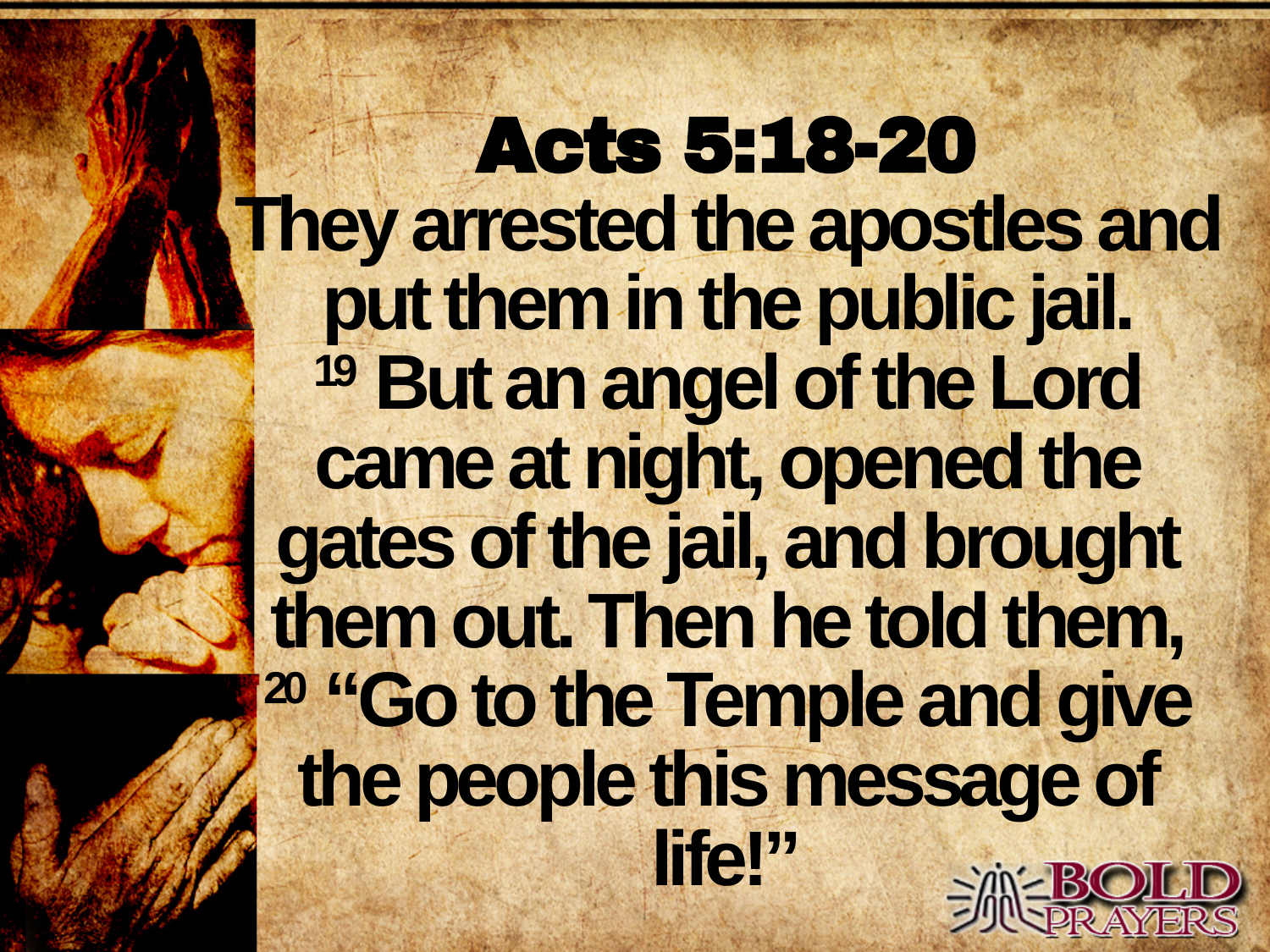

Acts 5:18-20
They arrested the apostles and put them in the public jail. 19 But an angel of the Lord came at night, opened the gates of the jail, and brought them out. Then he told them, 20 “Go to the Temple and give the people this message of life!”